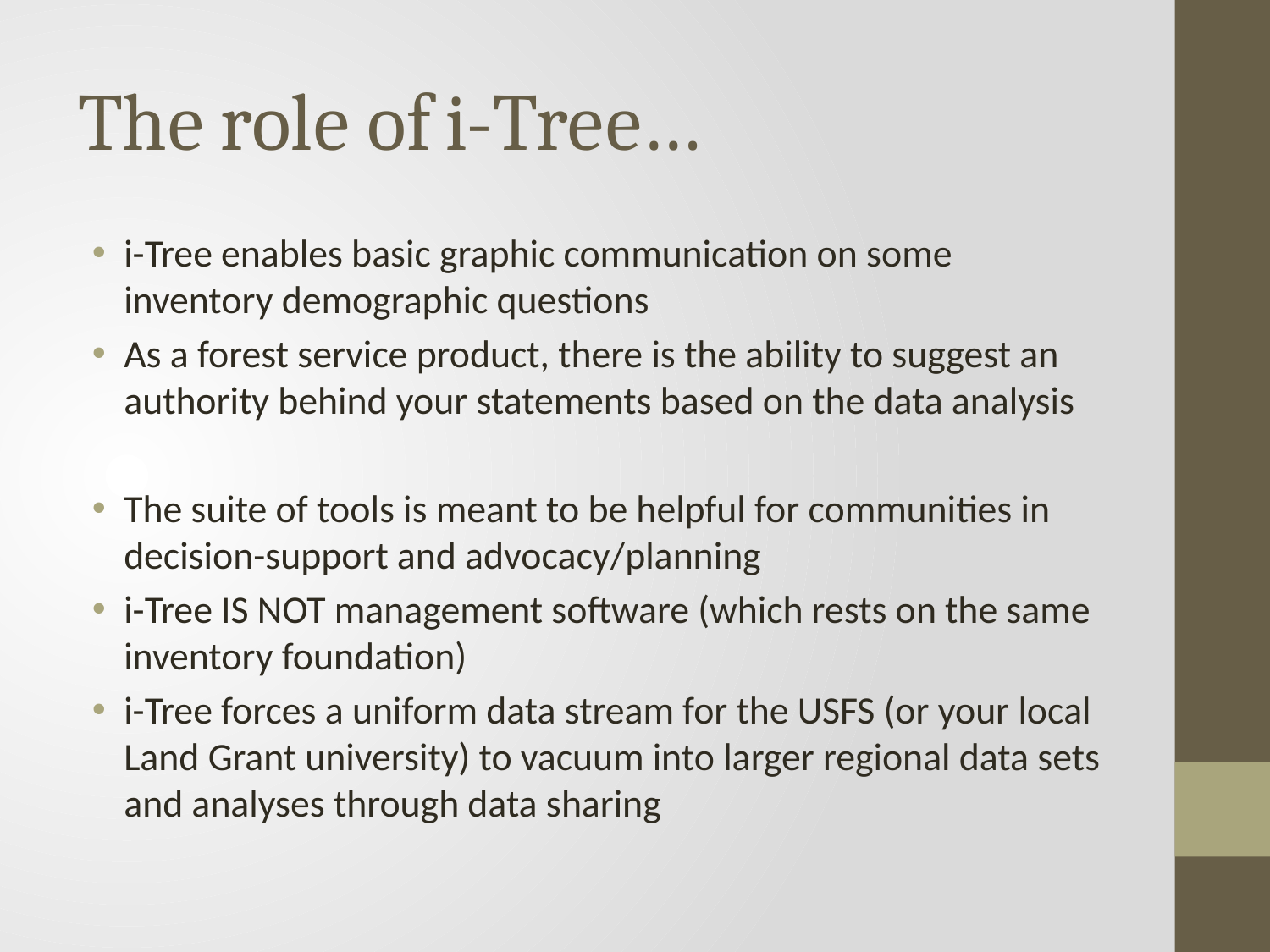

# The role of i-Tree…
i-Tree enables basic graphic communication on some inventory demographic questions
As a forest service product, there is the ability to suggest an authority behind your statements based on the data analysis

The suite of tools is meant to be helpful for communities in decision-support and advocacy/planning
i-Tree IS NOT management software (which rests on the same inventory foundation)
i-Tree forces a uniform data stream for the USFS (or your local Land Grant university) to vacuum into larger regional data sets and analyses through data sharing